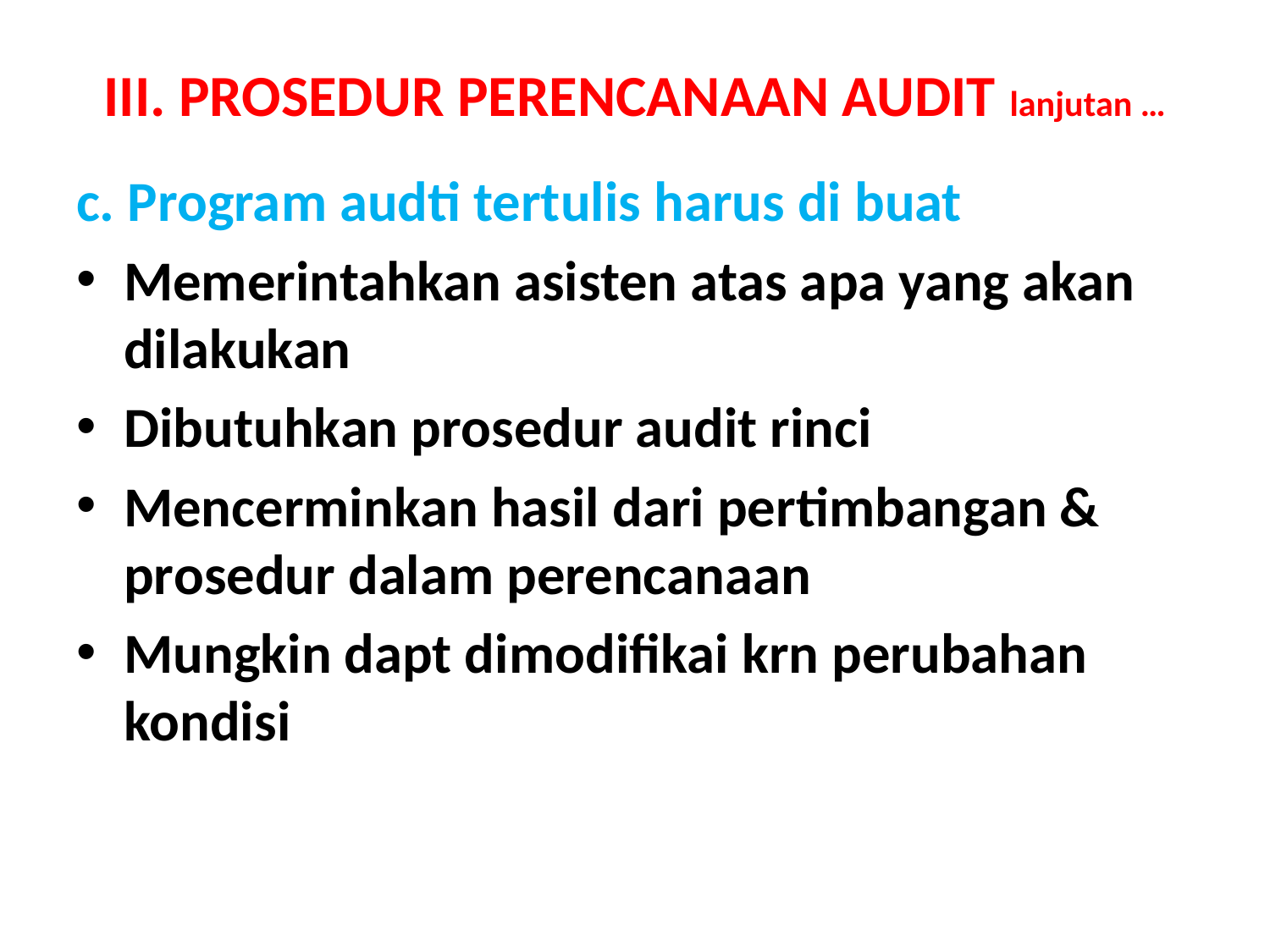

# III. PROSEDUR PERENCANAAN AUDIT lanjutan …
c. Program audti tertulis harus di buat
Memerintahkan asisten atas apa yang akan dilakukan
Dibutuhkan prosedur audit rinci
Mencerminkan hasil dari pertimbangan & prosedur dalam perencanaan
Mungkin dapt dimodifikai krn perubahan kondisi